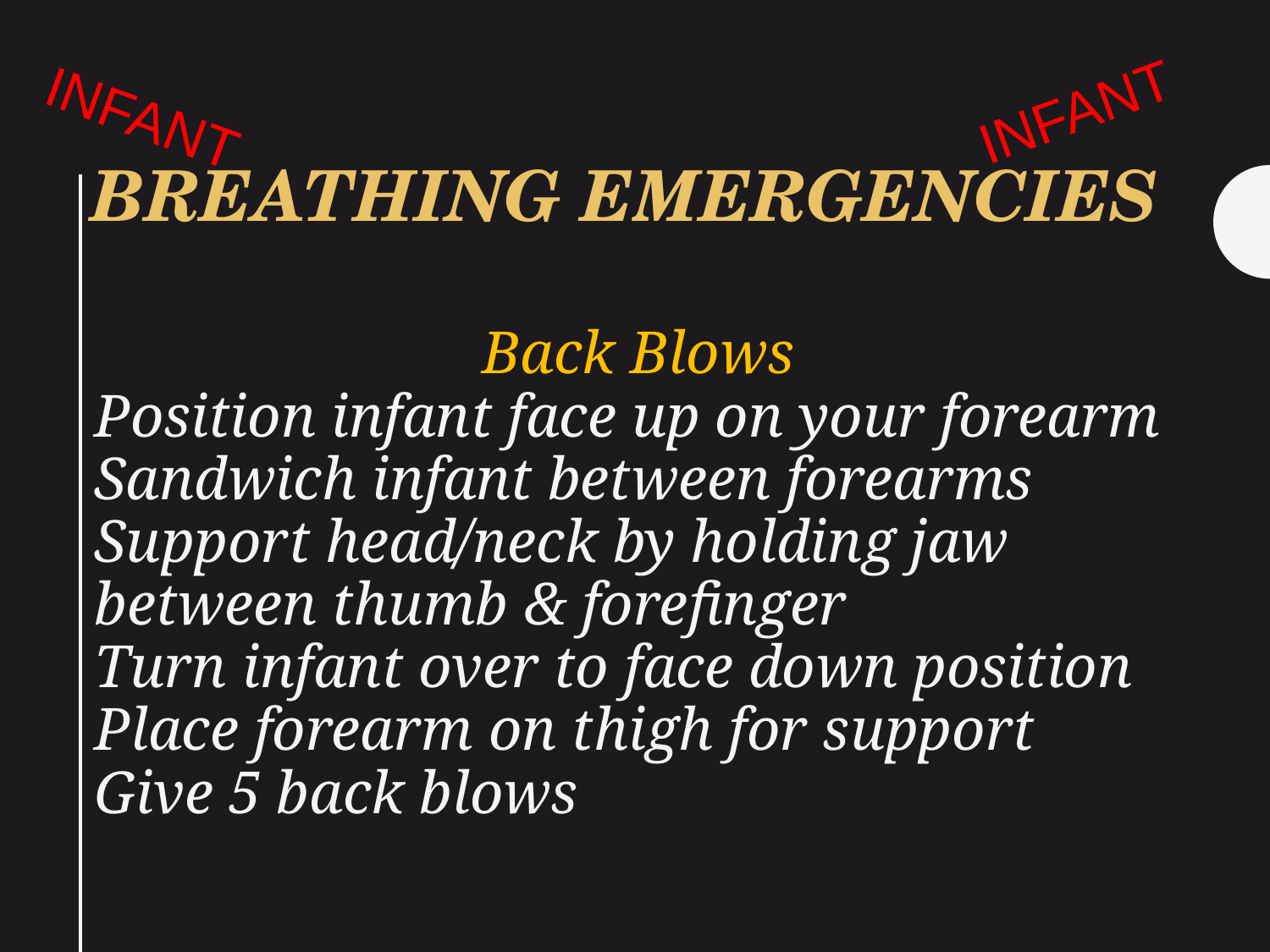

INFANT
INFANT
# Breathing Emergencies
Back Blows
Position infant face up on your forearm
Sandwich infant between forearms
Support head/neck by holding jaw between thumb & forefinger
Turn infant over to face down position
Place forearm on thigh for support
Give 5 back blows